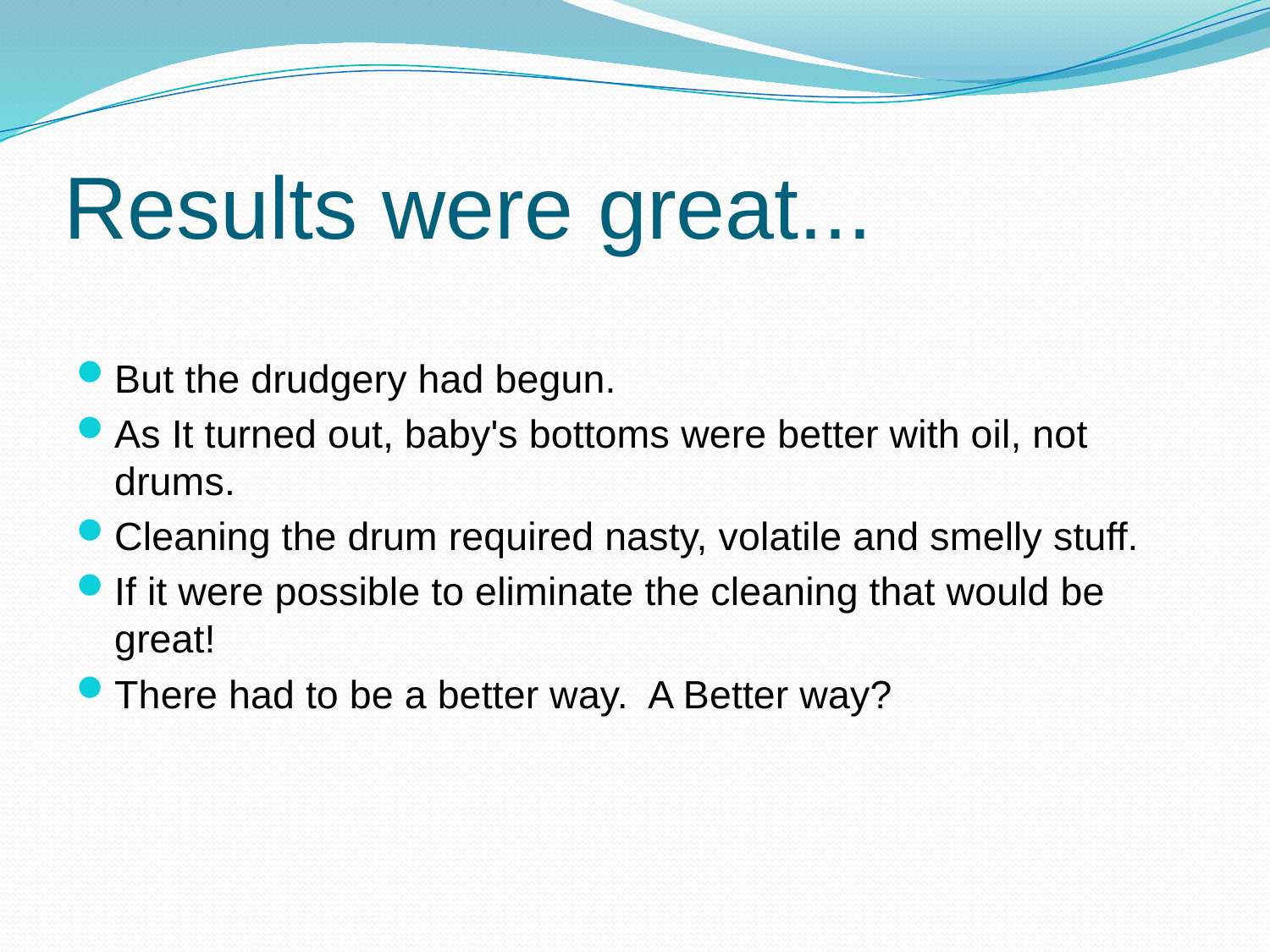

# Results were great...
But the drudgery had begun.
As It turned out, baby's bottoms were better with oil, not drums.
Cleaning the drum required nasty, volatile and smelly stuff.
If it were possible to eliminate the cleaning that would be great!
There had to be a better way.  A Better way?